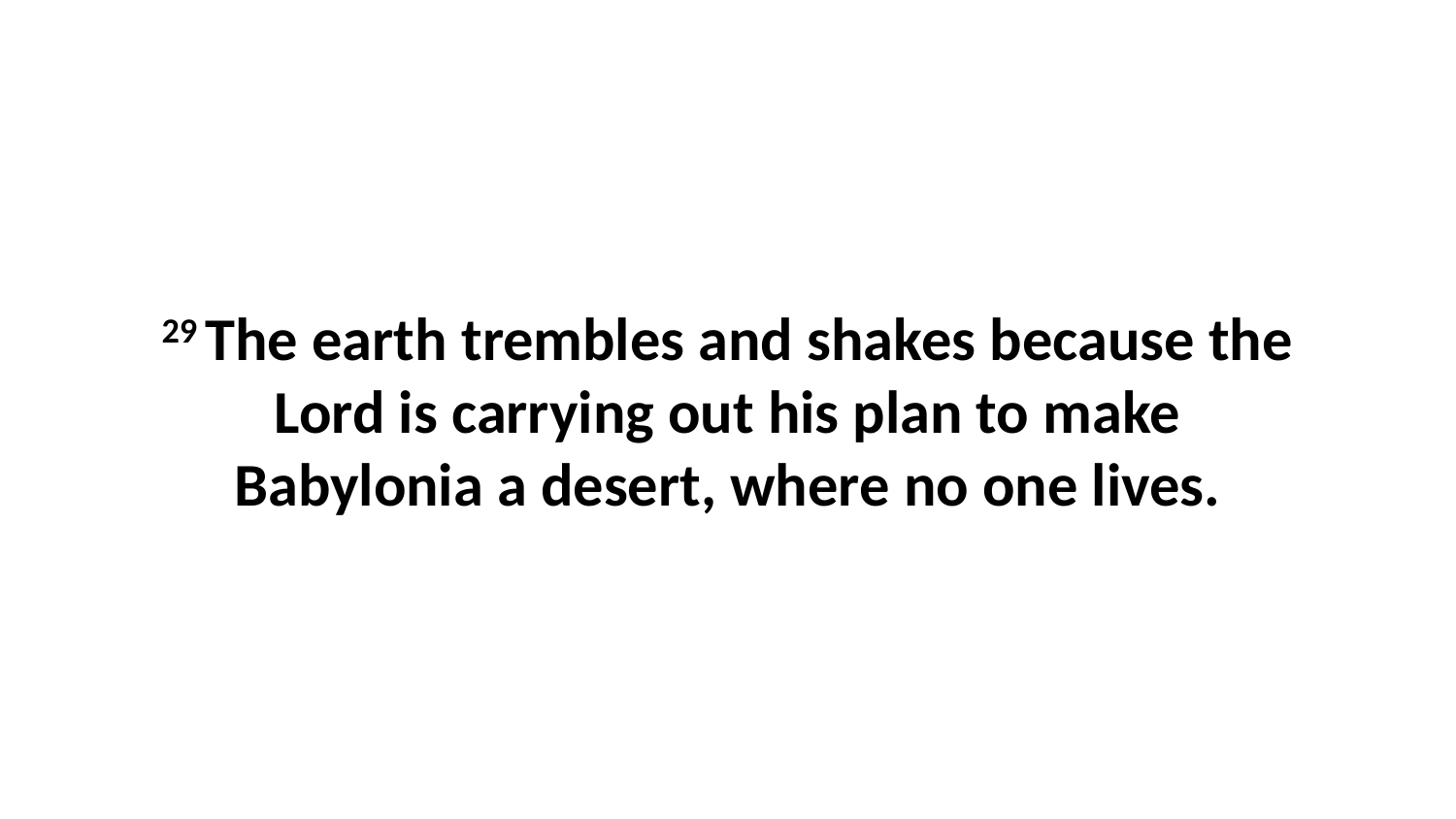

29 The earth trembles and shakes because the Lord is carrying out his plan to make Babylonia a desert, where no one lives.